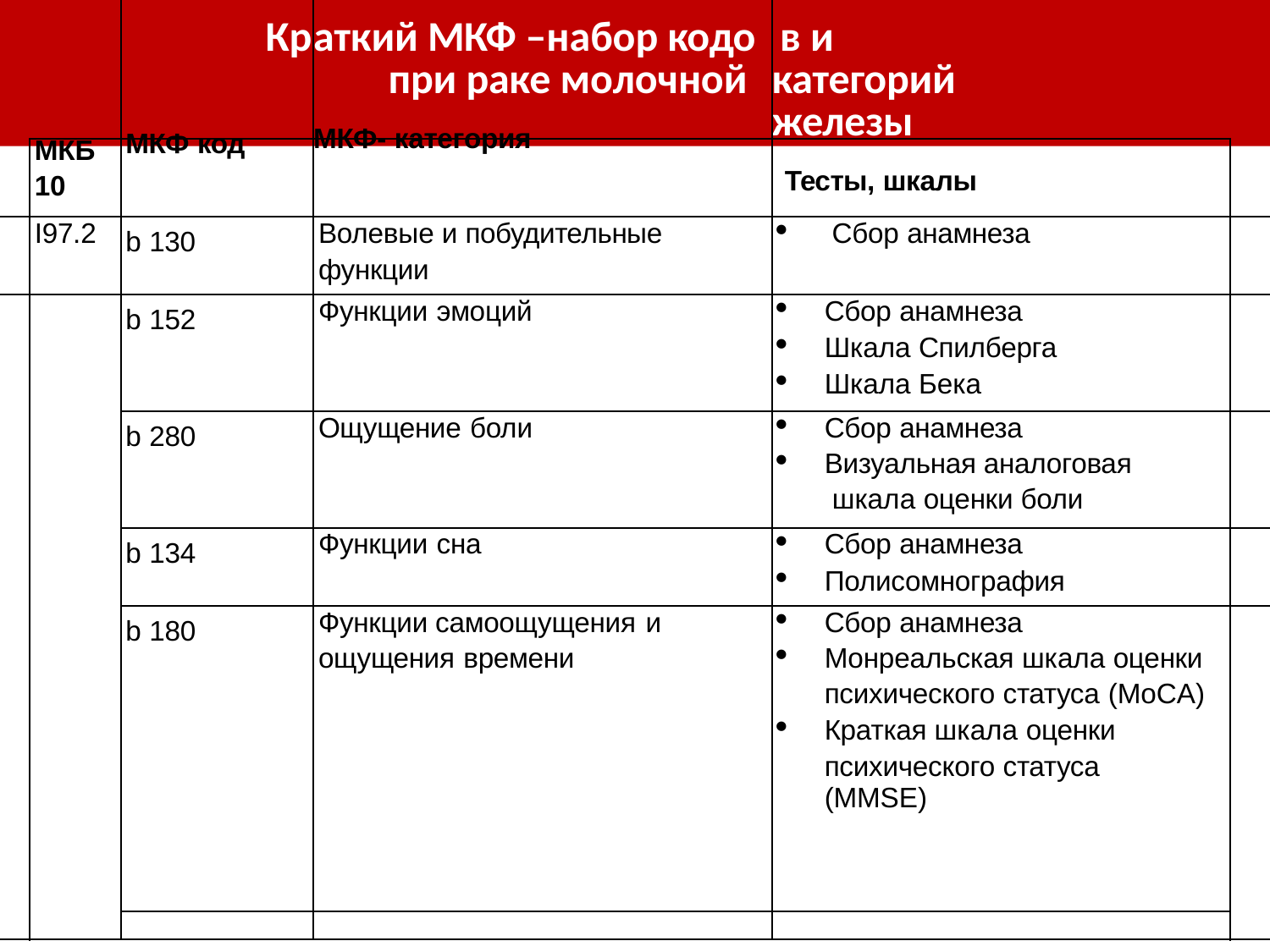

| МКБ 10 | Кр МКФ код | аткий МКФ –набор кодо при раке молочной МКФ- категория | в и категорий железы Тесты, шкалы |
| --- | --- | --- | --- |
| I97.2 | b 130 | Волевые и побудительные функции | Сбор анамнеза |
|  | b 152 | Функции эмоций | Сбор анамнеза Шкала Спилберга Шкала Бека |
|  | b 280 | Ощущение боли | Сбор анамнеза Визуальная аналоговая шкала оценки боли |
|  | b 134 | Функции сна | Сбор анамнеза Полисомнография |
|  | b 180 | Функции самоощущения и ощущения времени | Сбор анамнеза Монреальская шкала оценки психического статуса (MoCA) Краткая шкала оценки психического статуса (MMSE) |